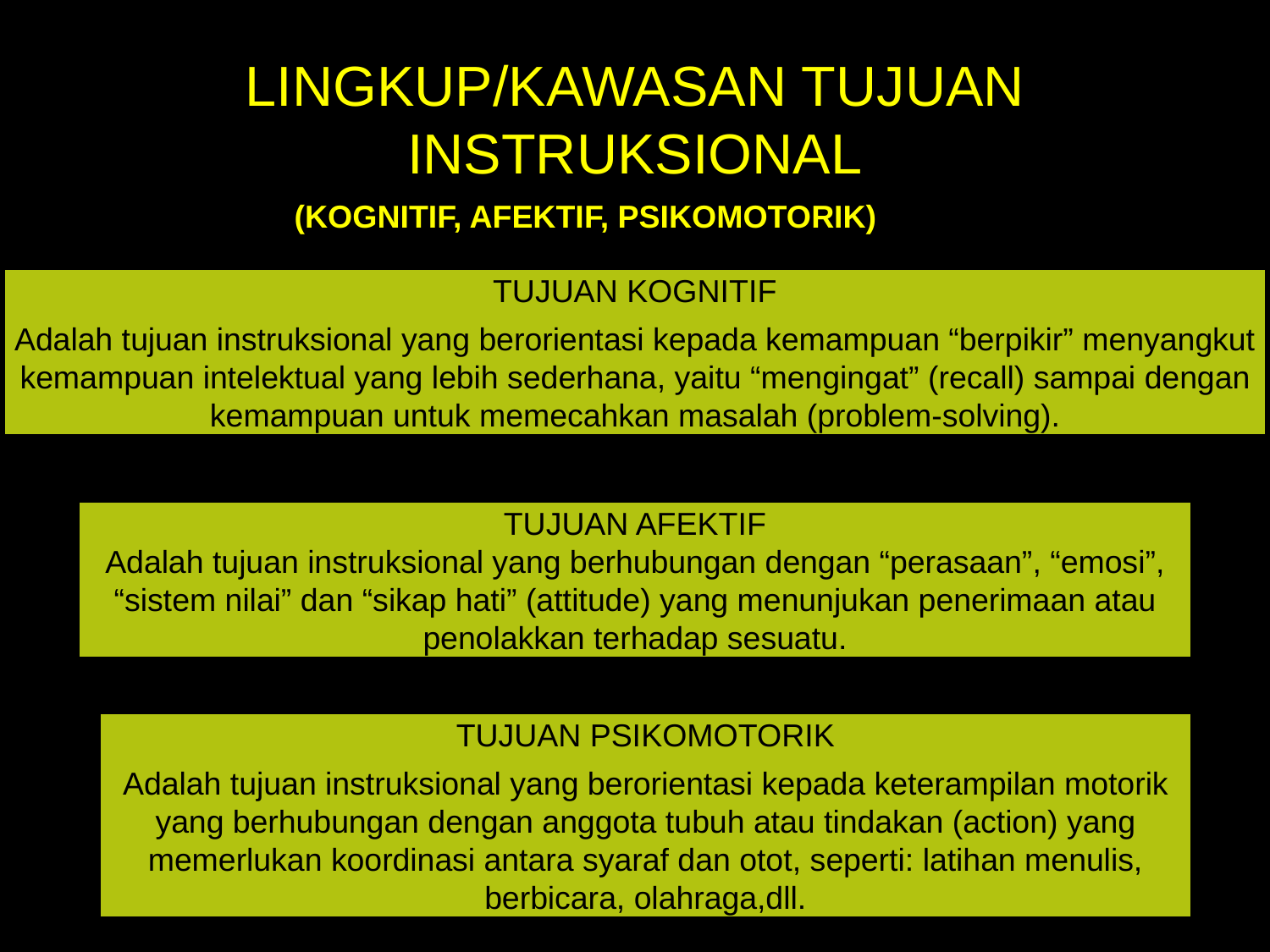

# LINGKUP/KAWASAN TUJUAN INSTRUKSIONAL

(KOGNITIF, AFEKTIF, PSIKOMOTORIK)
TUJUAN KOGNITIF
Adalah tujuan instruksional yang berorientasi kepada kemampuan “berpikir” menyangkut kemampuan intelektual yang lebih sederhana, yaitu “mengingat” (recall) sampai dengan kemampuan untuk memecahkan masalah (problem-solving).
TUJUAN AFEKTIF
Adalah tujuan instruksional yang berhubungan dengan “perasaan”, “emosi”, “sistem nilai” dan “sikap hati” (attitude) yang menunjukan penerimaan atau penolakkan terhadap sesuatu.
TUJUAN PSIKOMOTORIK
Adalah tujuan instruksional yang berorientasi kepada keterampilan motorik yang berhubungan dengan anggota tubuh atau tindakan (action) yang memerlukan koordinasi antara syaraf dan otot, seperti: latihan menulis, berbicara, olahraga,dll.
Deni H